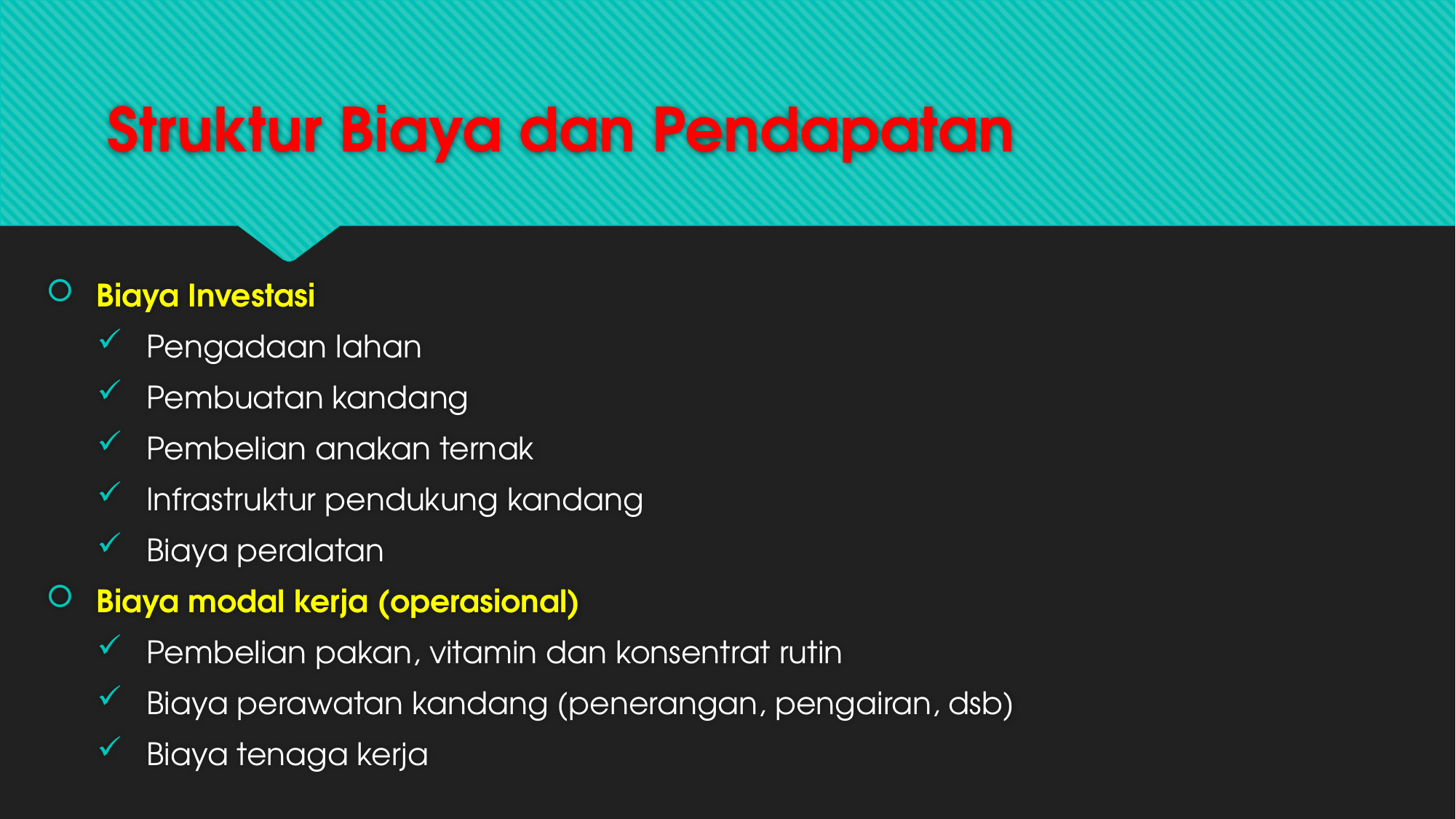

# Struktur Biaya dan Pendapatan
Biaya Investasi
Pengadaan lahan
Pembuatan kandang
Pembelian anakan ternak
Infrastruktur pendukung kandang
Biaya peralatan
Biaya modal kerja (operasional)
Pembelian pakan, vitamin dan konsentrat rutin
Biaya perawatan kandang (penerangan, pengairan, dsb)
Biaya tenaga kerja